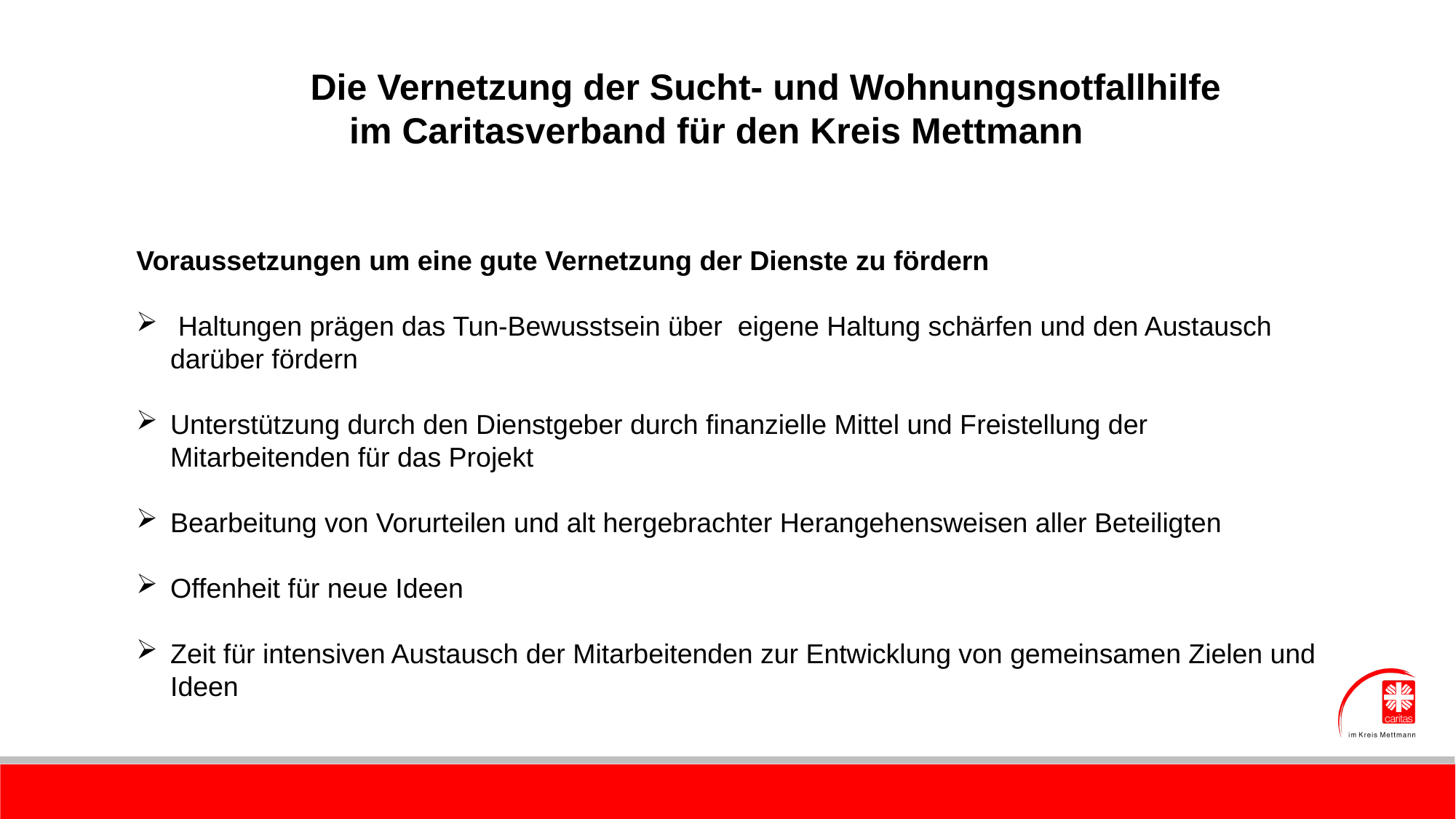

Die Vernetzung der Sucht- und Wohnungsnotfallhilfe
 im Caritasverband für den Kreis Mettmann
Voraussetzungen um eine gute Vernetzung der Dienste zu fördern

 Haltungen prägen das Tun-Bewusstsein über  eigene Haltung schärfen und den Austausch darüber fördern

Unterstützung durch den Dienstgeber durch finanzielle Mittel und Freistellung der Mitarbeitenden für das Projekt

Bearbeitung von Vorurteilen und alt hergebrachter Herangehensweisen aller Beteiligten

Offenheit für neue Ideen

Zeit für intensiven Austausch der Mitarbeitenden zur Entwicklung von gemeinsamen Zielen und Ideen